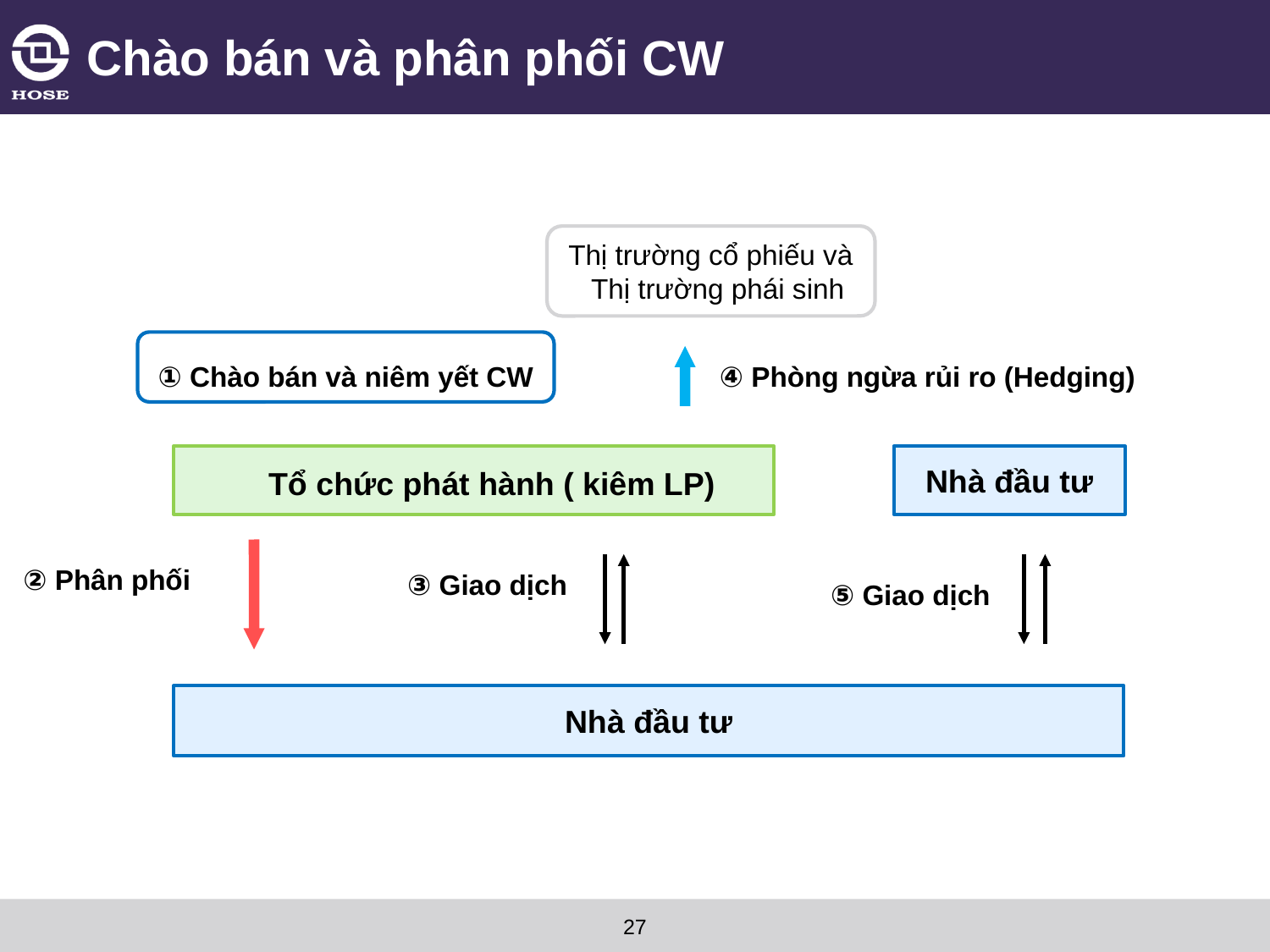

# Chào bán và phân phối CW
Thị trường cổ phiếu và Thị trường phái sinh
① Chào bán và niêm yết CW

④ Phòng ngừa rủi ro (Hedging)

Nhà đầu tư
Tổ chức phát hành ( kiêm LP)

② Phân phối
③ Giao dịch
⑤ Giao dịch
Nhà đầu tư
27